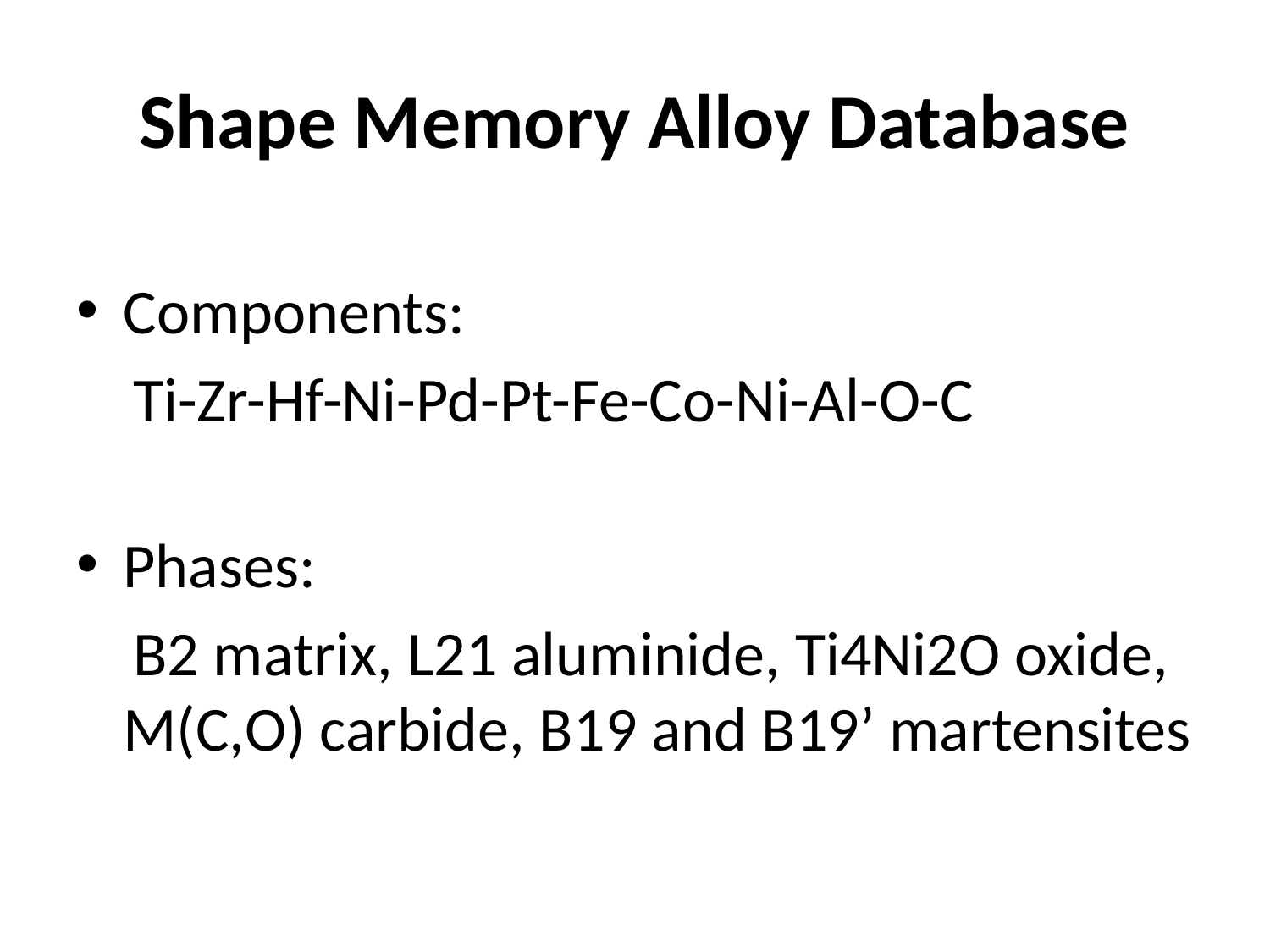

# Shape Memory Alloy Database
Components:
    Ti-Zr-Hf-Ni-Pd-Pt-Fe-Co-Ni-Al-O-C

Phases:
    B2 matrix, L21 aluminide, Ti4Ni2O oxide, M(C,O) carbide, B19 and B19’ martensites